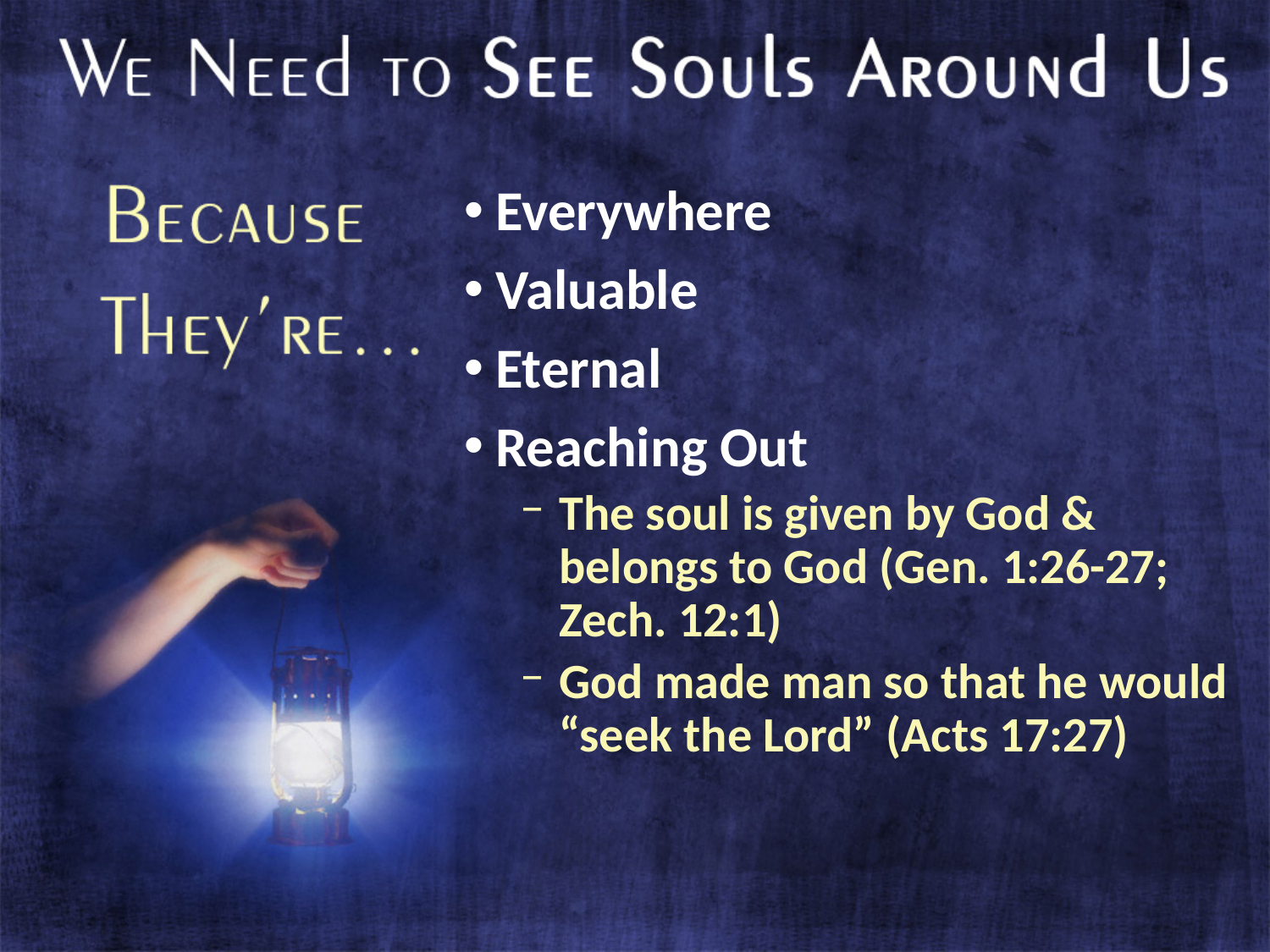

Everywhere
Valuable
Eternal
Reaching Out
The soul is given by God & belongs to God (Gen. 1:26-27; Zech. 12:1)
God made man so that he would “seek the Lord” (Acts 17:27)